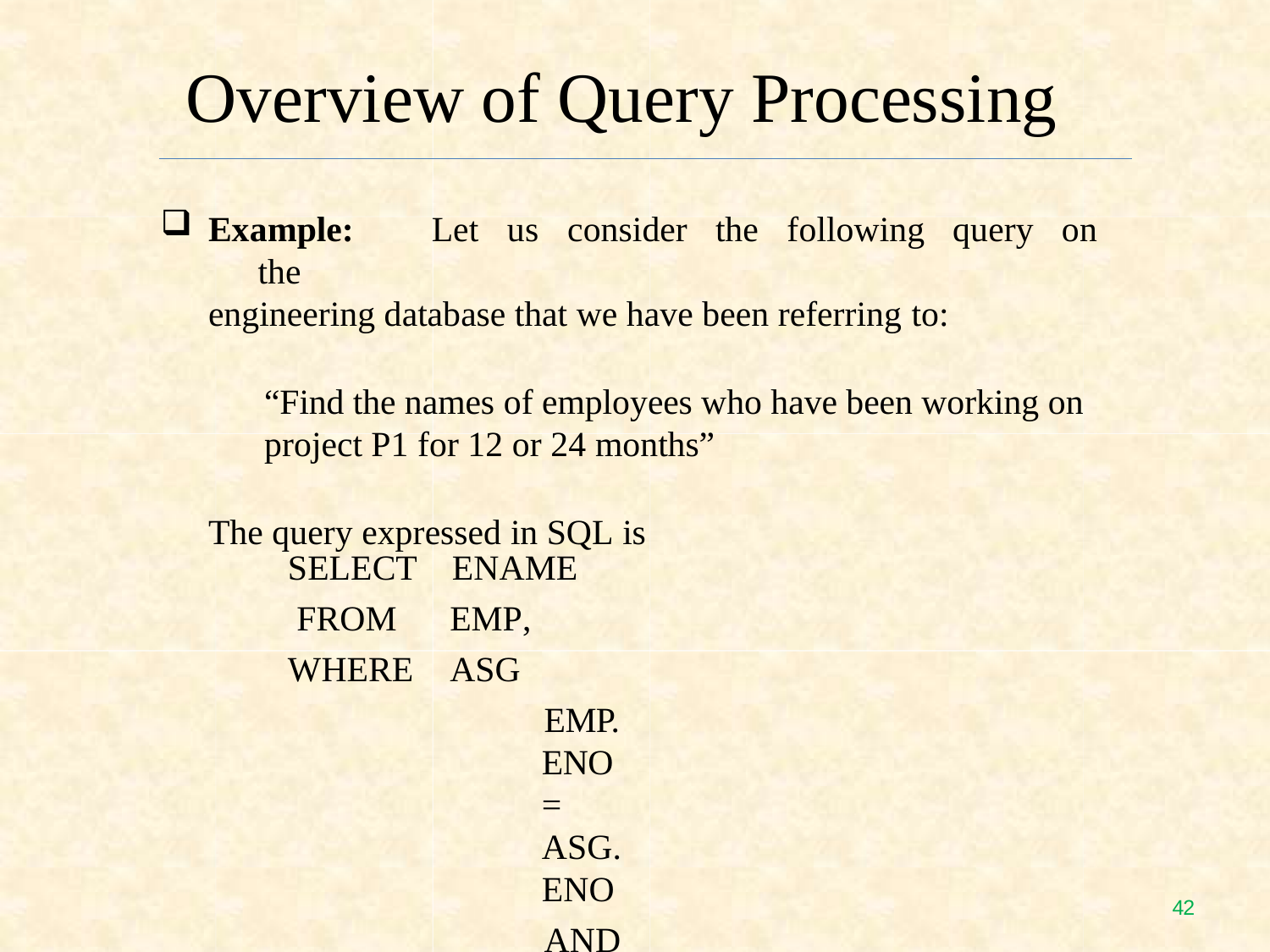

# Overview of Query Processing

Example:	Let	us	consider	the	following	query	on	the
engineering database that we have been referring to:

“Find the names of employees who have been working on  project P1 for 12 or 24 months”

The query expressed in SQL is
SELECT  FROM  WHERE
ENAME  EMP,	ASG
EMP.ENO = ASG.ENO
AND ASG.PNO = "P1"
AND DUR = 12 OR DUR = 24
42